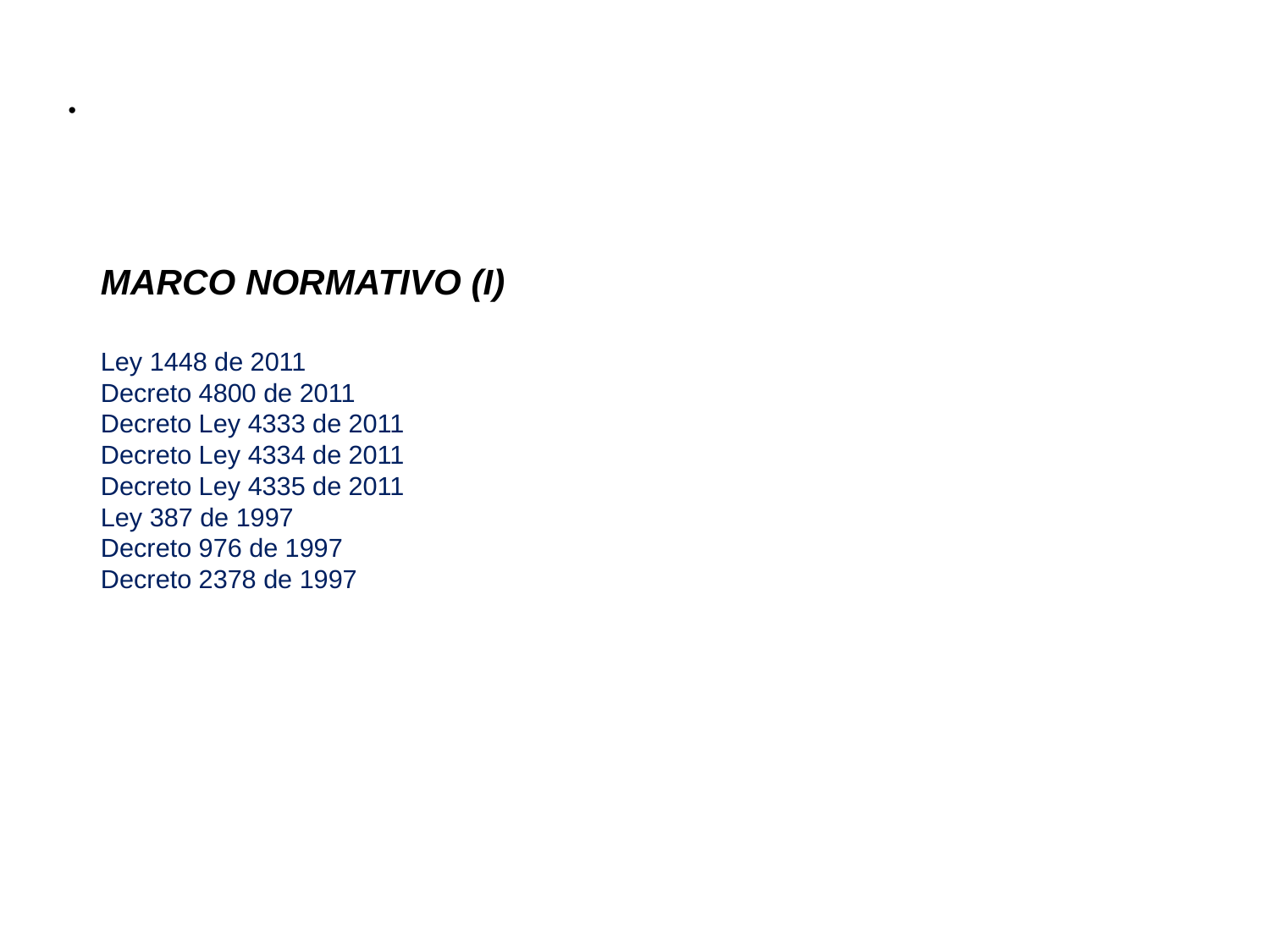

MARCO NORMATIVO (I)
Ley 1448 de 2011
Decreto 4800 de 2011
Decreto Ley 4333 de 2011
Decreto Ley 4334 de 2011
Decreto Ley 4335 de 2011
Ley 387 de 1997
Decreto 976 de 1997
Decreto 2378 de 1997